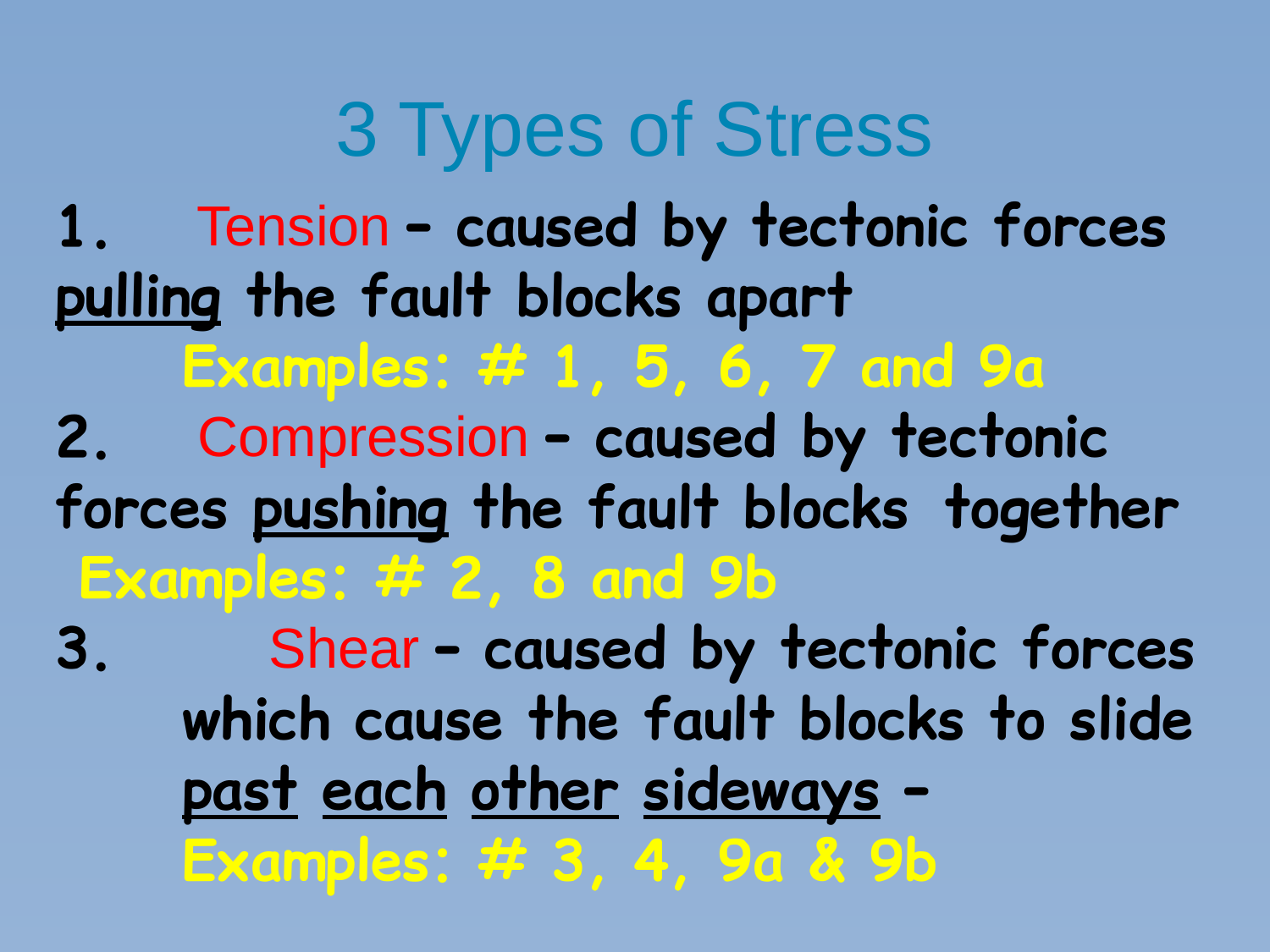

3 Types of Stress
1.	 Tension – caused by tectonic forces 	pulling the fault blocks apart
    	Examples: # 1, 5, 6, 7 and 9a
2.	 Compression – caused by tectonic 	forces pushing the fault blocks 	together   Examples: # 2, 8 and 9b
	 Shear – caused by tectonic forces
	which cause the fault blocks to slide
	past each other sideways –
	Examples: # 3, 4, 9a & 9b